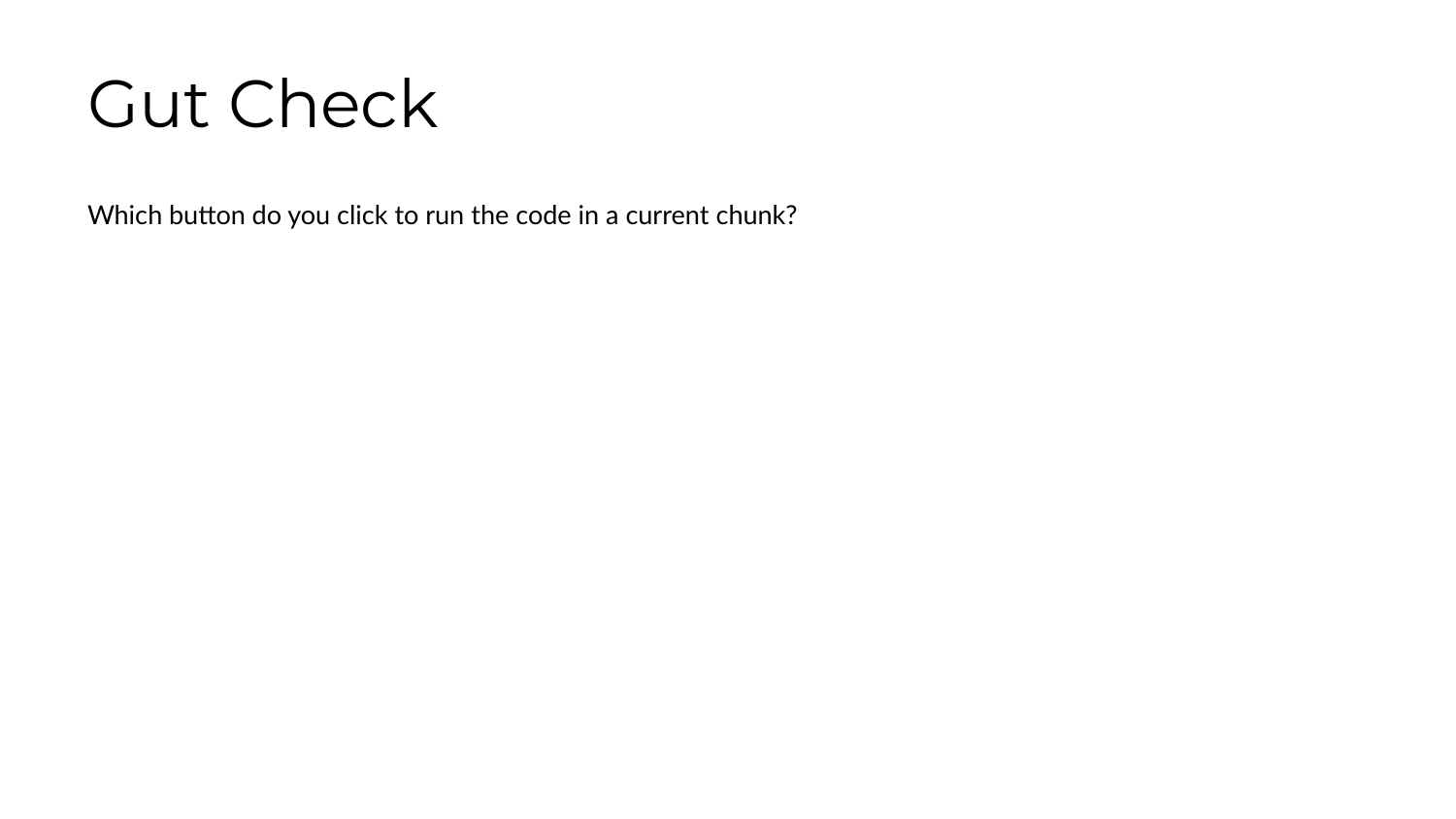

# Gut Check
Which button do you click to run the code in a current chunk?